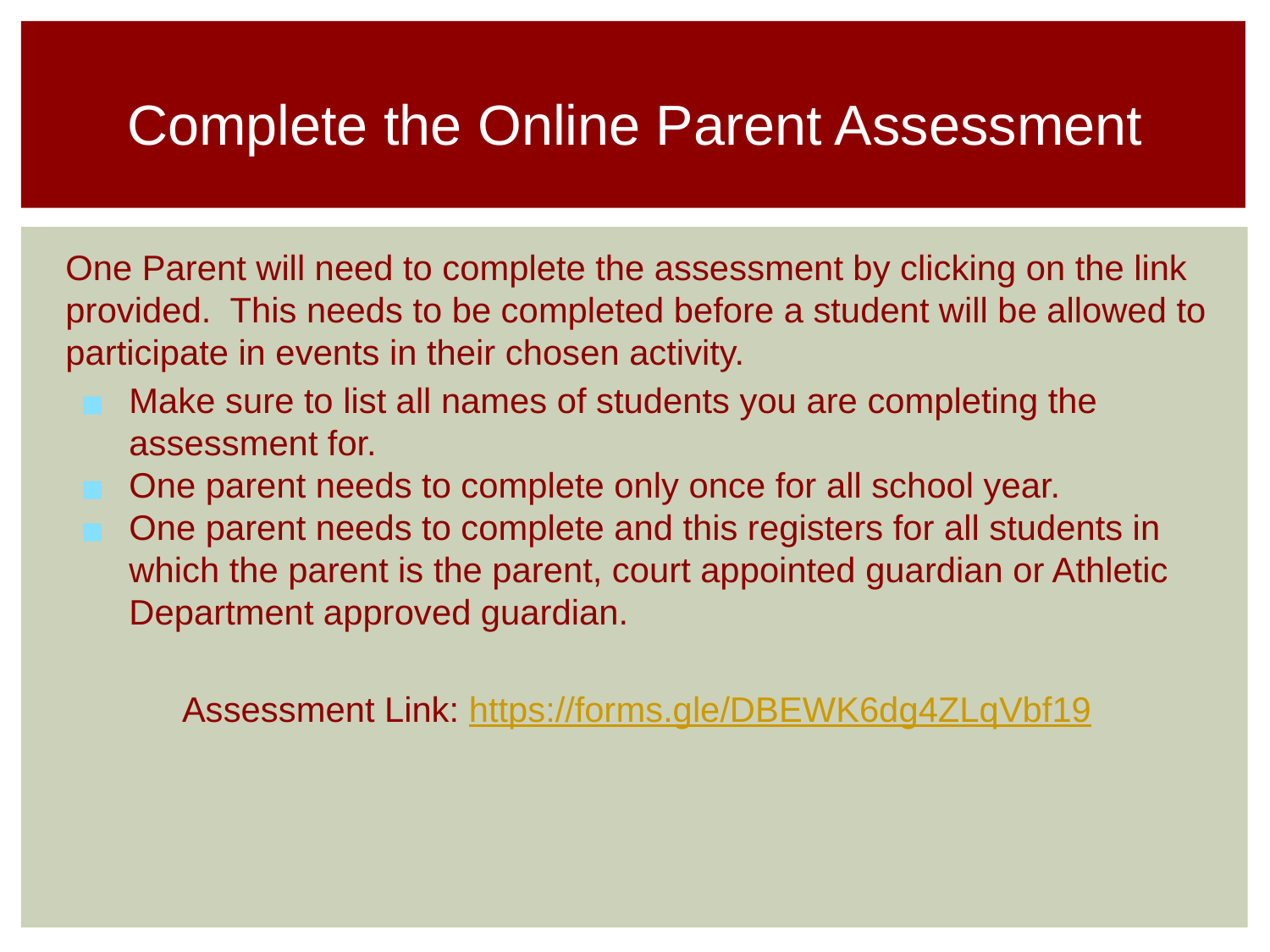

# Complete the Online Parent Assessment
One Parent will need to complete the assessment by clicking on the link provided.  This needs to be completed before a student will be allowed to participate in events in their chosen activity.
Make sure to list all names of students you are completing the assessment for.
One parent needs to complete only once for all school year.
One parent needs to complete and this registers for all students in which the parent is the parent, court appointed guardian or Athletic Department approved guardian.

Assessment Link: https://forms.gle/DBEWK6dg4ZLqVbf19